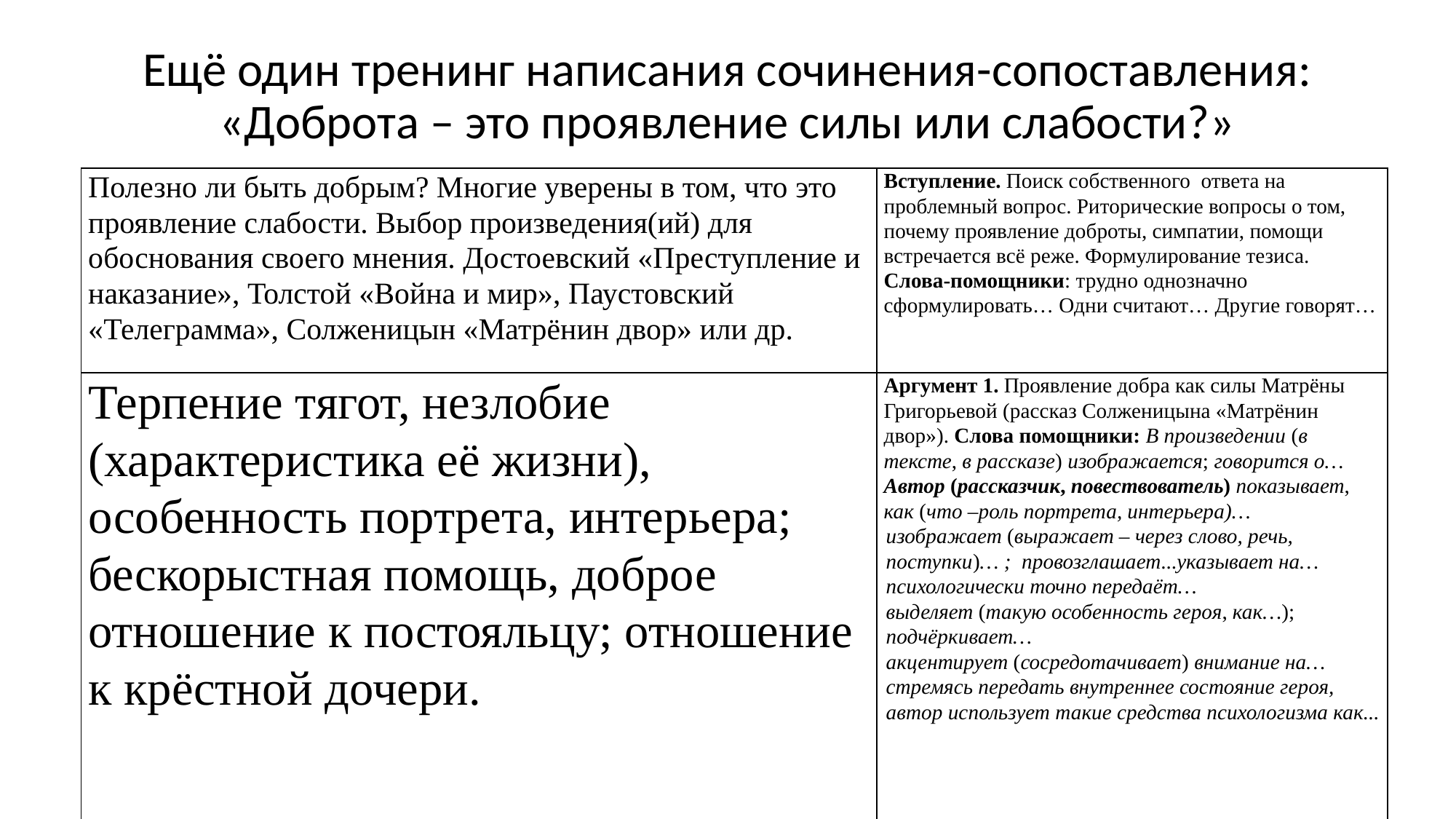

# Ещё один тренинг написания сочинения-сопоставления: «Доброта – это проявление силы или слабости?»
| Полезно ли быть добрым? Многие уверены в том, что это проявление слабости. Выбор произведения(ий) для обоснования своего мнения. Достоевский «Преступление и наказание», Толстой «Война и мир», Паустовский «Телеграмма», Солженицын «Матрёнин двор» или др. | Вступление. Поиск собственного ответа на проблемный вопрос. Риторические вопросы о том, почему проявление доброты, симпатии, помощи встречается всё реже. Формулирование тезиса. Слова-помощники: трудно однозначно сформулировать… Одни считают… Другие говорят… |
| --- | --- |
| Терпение тягот, незлобие (характеристика её жизни), особенность портрета, интерьера; бескорыстная помощь, доброе отношение к постояльцу; отношение к крёстной дочери. | Аргумент 1. Проявление добра как силы Матрёны Григорьевой (рассказ Солженицына «Матрёнин двор»). Слова помощники: В произведении (в тексте, в рассказе) изображается; говорится о… Автор (рассказчик, повествователь) показывает, как (что –роль портрета, интерьера)… изображает (выражает – через слово, речь, поступки)… ; провозглашает...указывает на… психологически точно передаёт… выделяет (такую особенность героя, как…); подчёркивает… акцентирует (сосредотачивает) внимание на… стремясь передать внутреннее состояние героя, автор использует такие средства психологизма как... |